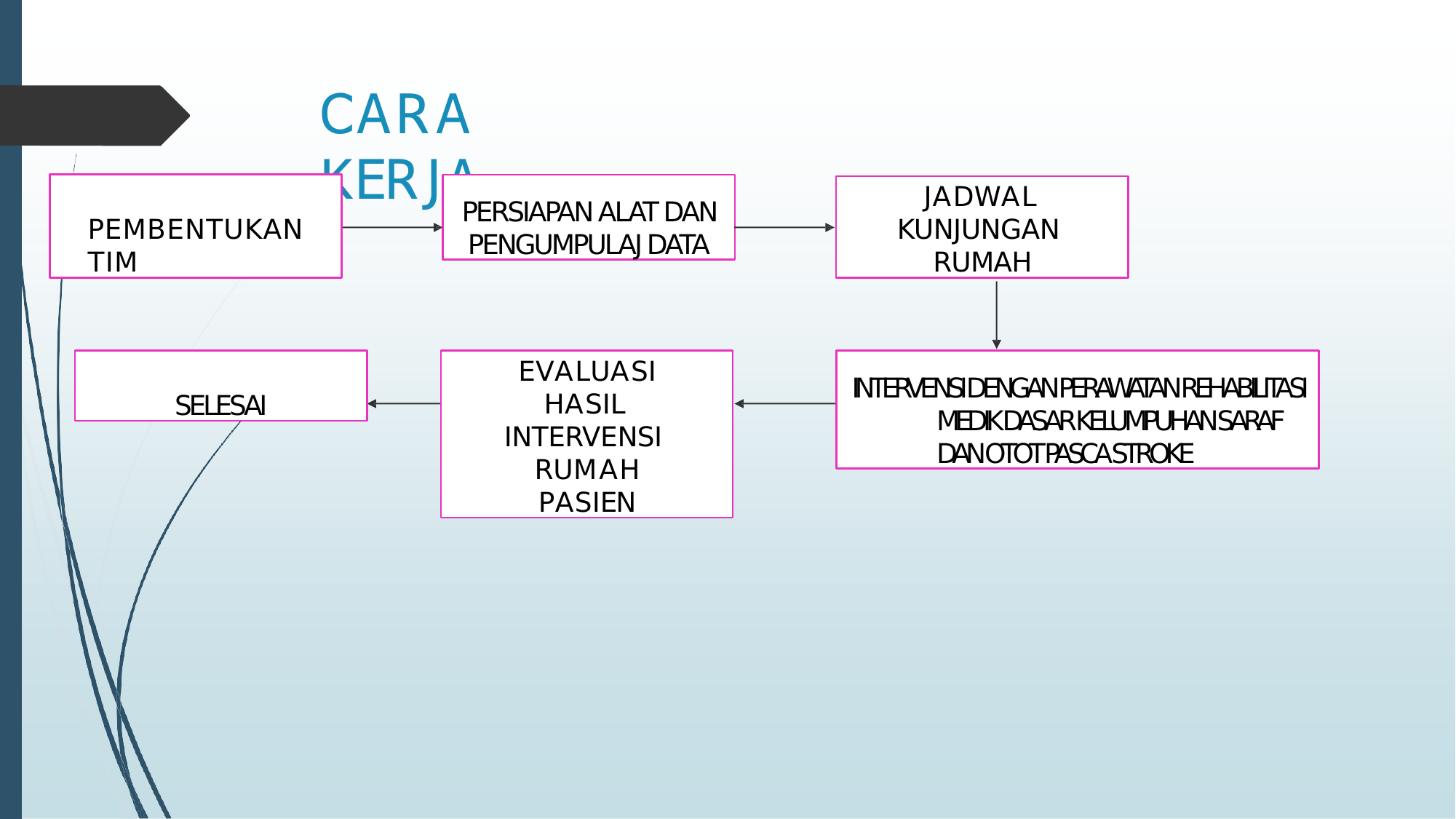

# CARA KERJA

PEMBENTUKAN TIM
PERSIAPAN ALAT DAN PENGUMPULAJ DATA
JADWAL  KUNJUNGAN  RUMAH

SELESAI
EVALUASI HASIL  INTERVENSI  RUMAH PASIEN
INTERVENSI DENGAN PERAWATAN REHABILITASI MEDIK DASAR KELUMPUHAN SARAF DAN OTOT PASCA STROKE